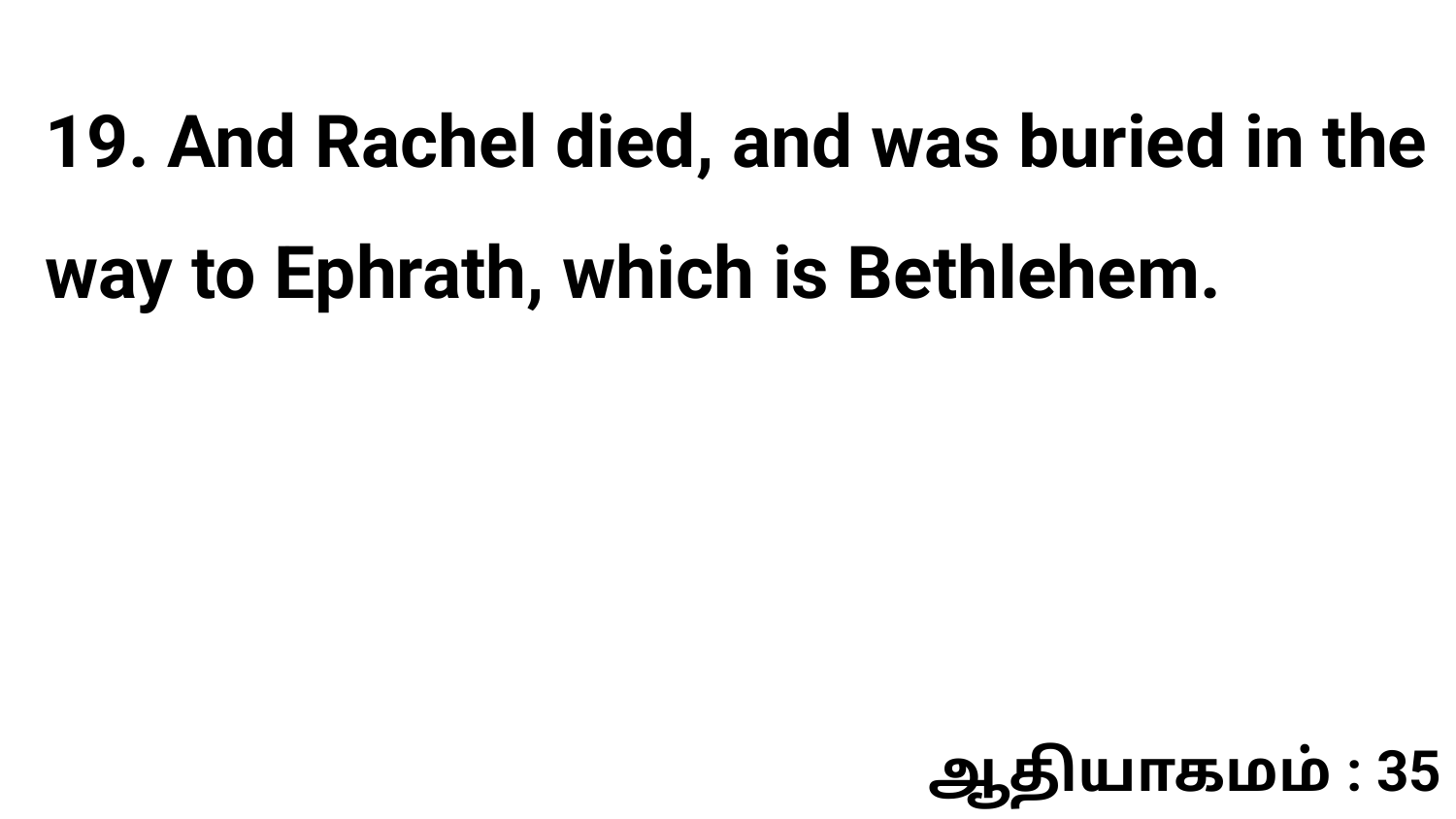

19. And Rachel died, and was buried in the way to Ephrath, which is Bethlehem.
ஆதியாகமம் : 35